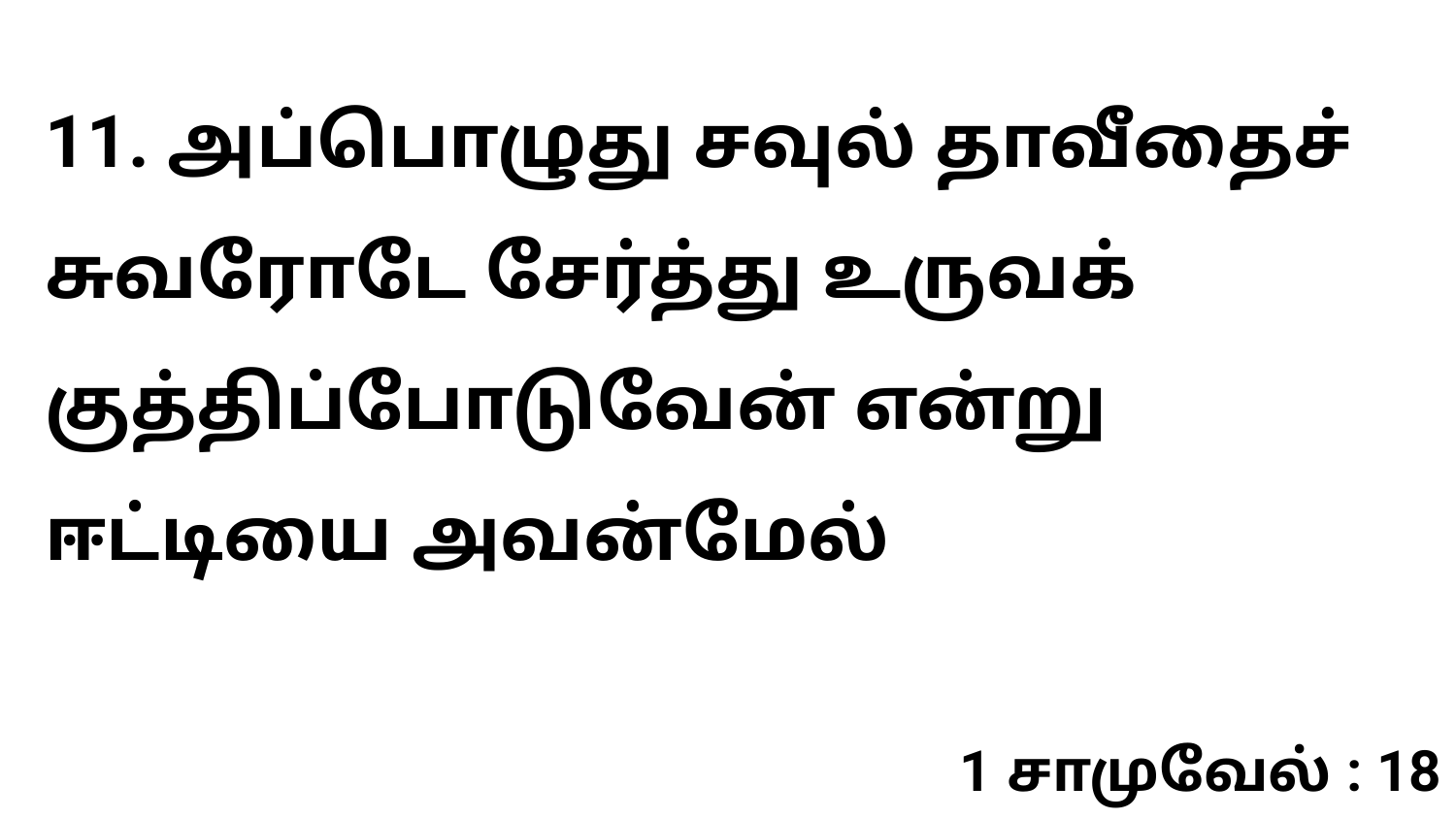

11. அப்பொழுது சவுல் தாவீதைச் சுவரோடே சேர்த்து உருவக் குத்திப்போடுவேன் என்று ஈட்டியை அவன்மேல்
1 சாமுவேல் : 18